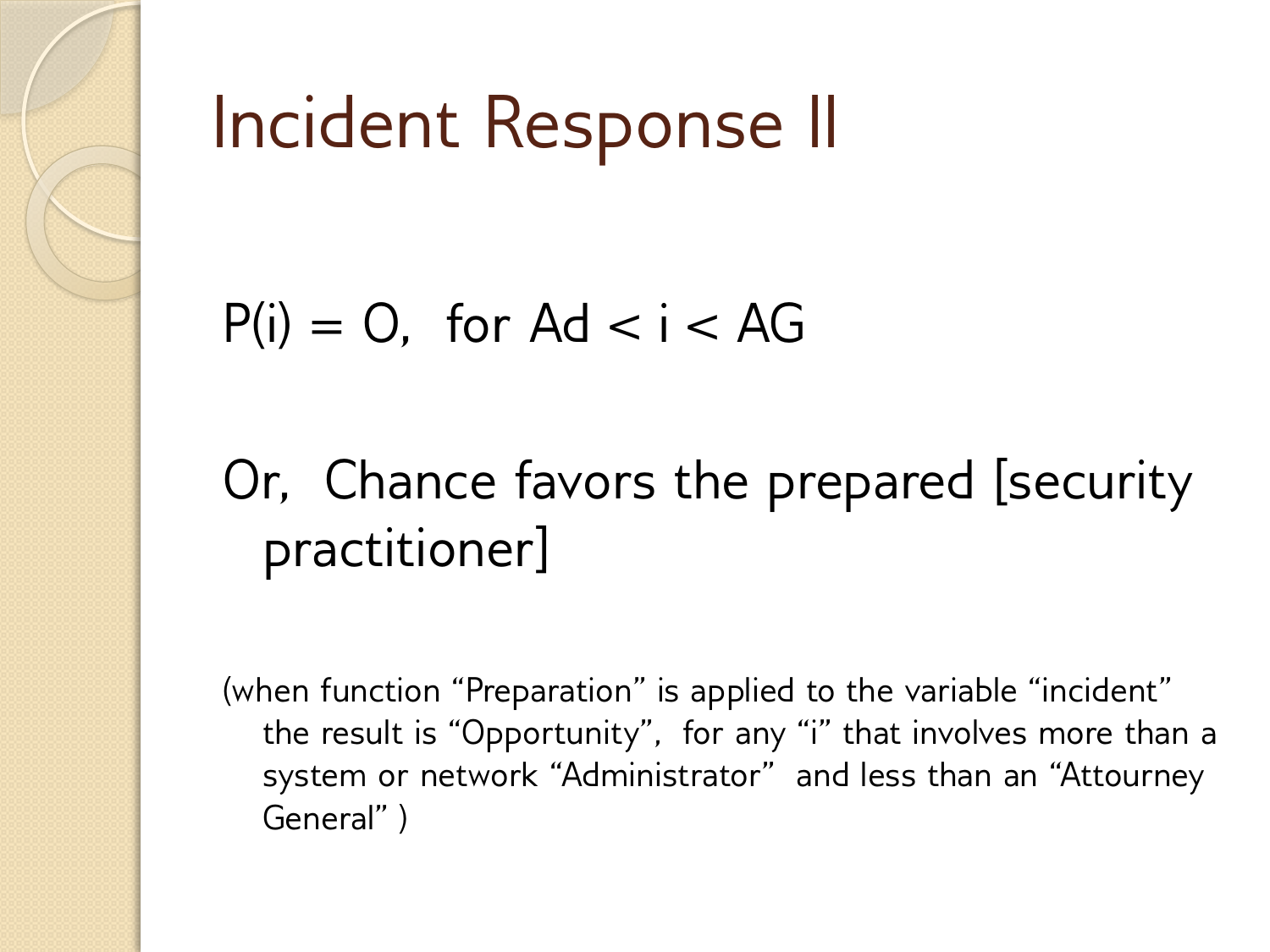

# Incident Response II

P(i) = O,  for Ad < i < AG

Or,  Chance favors the prepared [security practitioner]

(when function “Preparation” is applied to the variable “incident” the result is “Opportunity”,  for any “i” that involves more than a system or network “Administrator”  and less than an “Attourney General” )